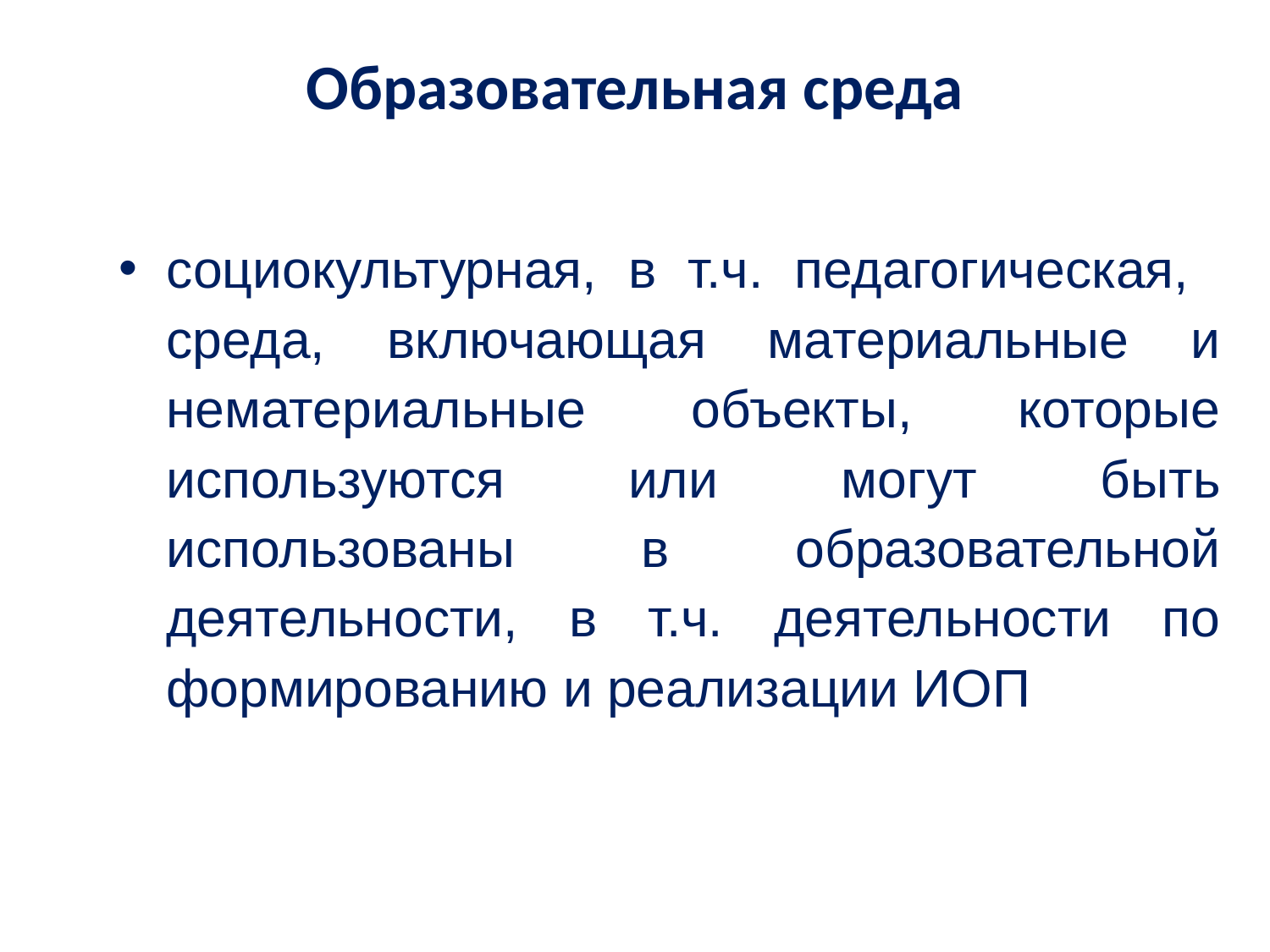

# Образовательная среда

социокультурная, в т.ч. педагогическая,  среда, включающая материальные и нематериальные объекты, которые используются или могут быть использованы в образовательной деятельности, в т.ч. деятельности по формированию и реализации ИОП